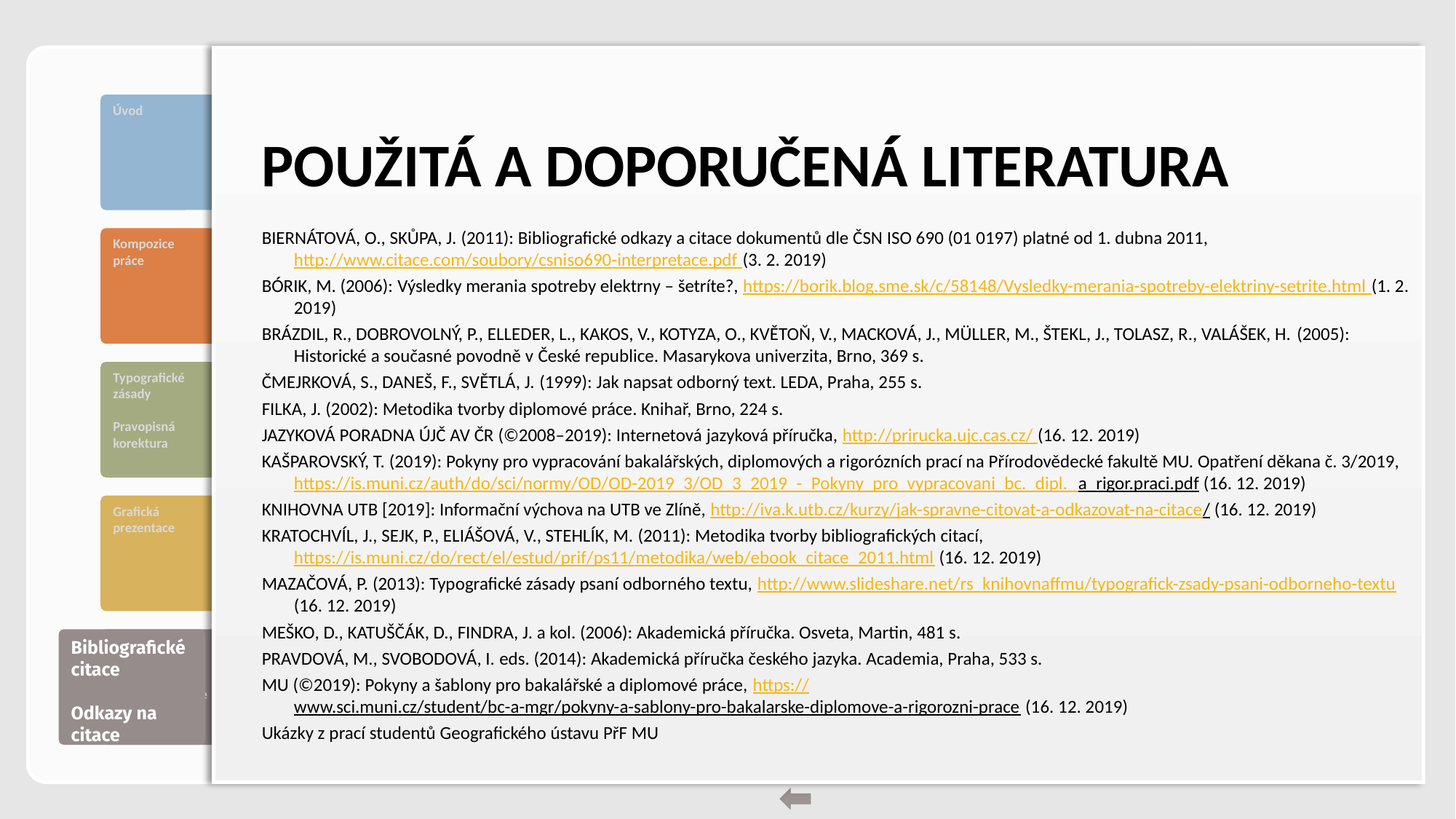

# Použitá a doporučená literatura
Biernátová, O., Skůpa, J. (2011): Bibliografické odkazy a citace dokumentů dle ČSN ISO 690 (01 0197) platné od 1. dubna 2011, http://www.citace.com/soubory/csniso690-interpretace.pdf (3. 2. 2019)
Bórik, M. (2006): Výsledky merania spotreby elektrny – šetríte?, https://borik.blog.sme.sk/c/58148/Vysledky-merania-spotreby-elektriny-setrite.html (1. 2. 2019)
Brázdil, R., Dobrovolný, P., Elleder, L., Kakos, V., Kotyza, O., Květoň, V., Macková, J., Müller, M., Štekl, J., Tolasz, R., Valášek, H. (2005): Historické a současné povodně v České republice. Masarykova univerzita, Brno, 369 s.
Čmejrková, S., Daneš, F., Světlá, J. (1999): Jak napsat odborný text. LEDA, Praha, 255 s.
Filka, J. (2002): Metodika tvorby diplomové práce. Knihař, Brno, 224 s.
Jazyková poradna ÚJČ AV ČR (©2008–2019): Internetová jazyková příručka, http://prirucka.ujc.cas.cz/ (16. 12. 2019)
Kašparovský, T. (2019): Pokyny pro vypracování bakalářských, diplomových a rigorózních prací na Přírodovědecké fakultě MU. Opatření děkana č. 3/2019, https://is.muni.cz/auth/do/sci/normy/OD/OD-2019_3/OD_3_2019_-_Pokyny_pro_vypracovani_bc._dipl._a_rigor.praci.pdf (16. 12. 2019)
Knihovna UTB [2019]: Informační výchova na UTB ve Zlíně, http://iva.k.utb.cz/kurzy/jak-spravne-citovat-a-odkazovat-na-citace/ (16. 12. 2019)
Kratochvíl, J., Sejk, P., Eliášová, V., Stehlík, M. (2011): Metodika tvorby bibliografických citací, https://is.muni.cz/do/rect/el/estud/prif/ps11/metodika/web/ebook_citace_2011.html (16. 12. 2019)
Mazačová, P. (2013): Typografické zásady psaní odborného textu, http://www.slideshare.net/rs_knihovnaffmu/typografick-zsady-psani-odborneho-textu (16. 12. 2019)
Meško, D., Katuščák, D., Findra, J. a kol. (2006): Akademická příručka. Osveta, Martin, 481 s.
Pravdová, M., Svobodová, I. eds. (2014): Akademická příručka českého jazyka. Academia, Praha, 533 s.
MU (©2019): Pokyny a šablony pro bakalářské a diplomové práce, https://www.sci.muni.cz/student/bc-a-mgr/pokyny-a-sablony-pro-bakalarske-diplomove-a-rigorozni-prace (16. 12. 2019)
Ukázky z prací studentů Geografického ústavu PřF MU
Bibliografické citace

Odkazy na citace